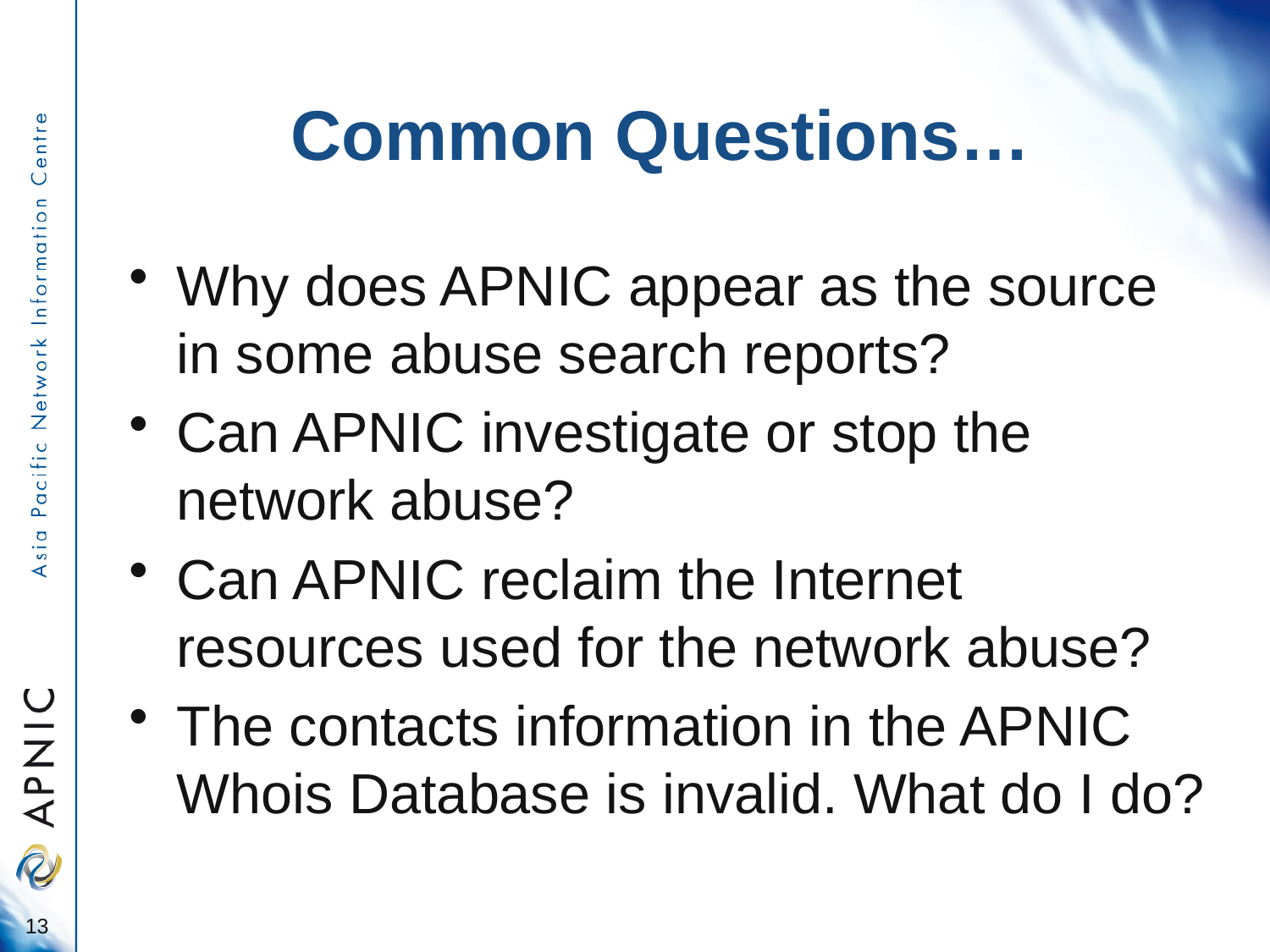

# Common Questions…
Why does APNIC appear as the source in some abuse search reports?
Can APNIC investigate or stop the network abuse?
Can APNIC reclaim the Internet resources used for the network abuse?
The contacts information in the APNIC Whois Database is invalid. What do I do?

13